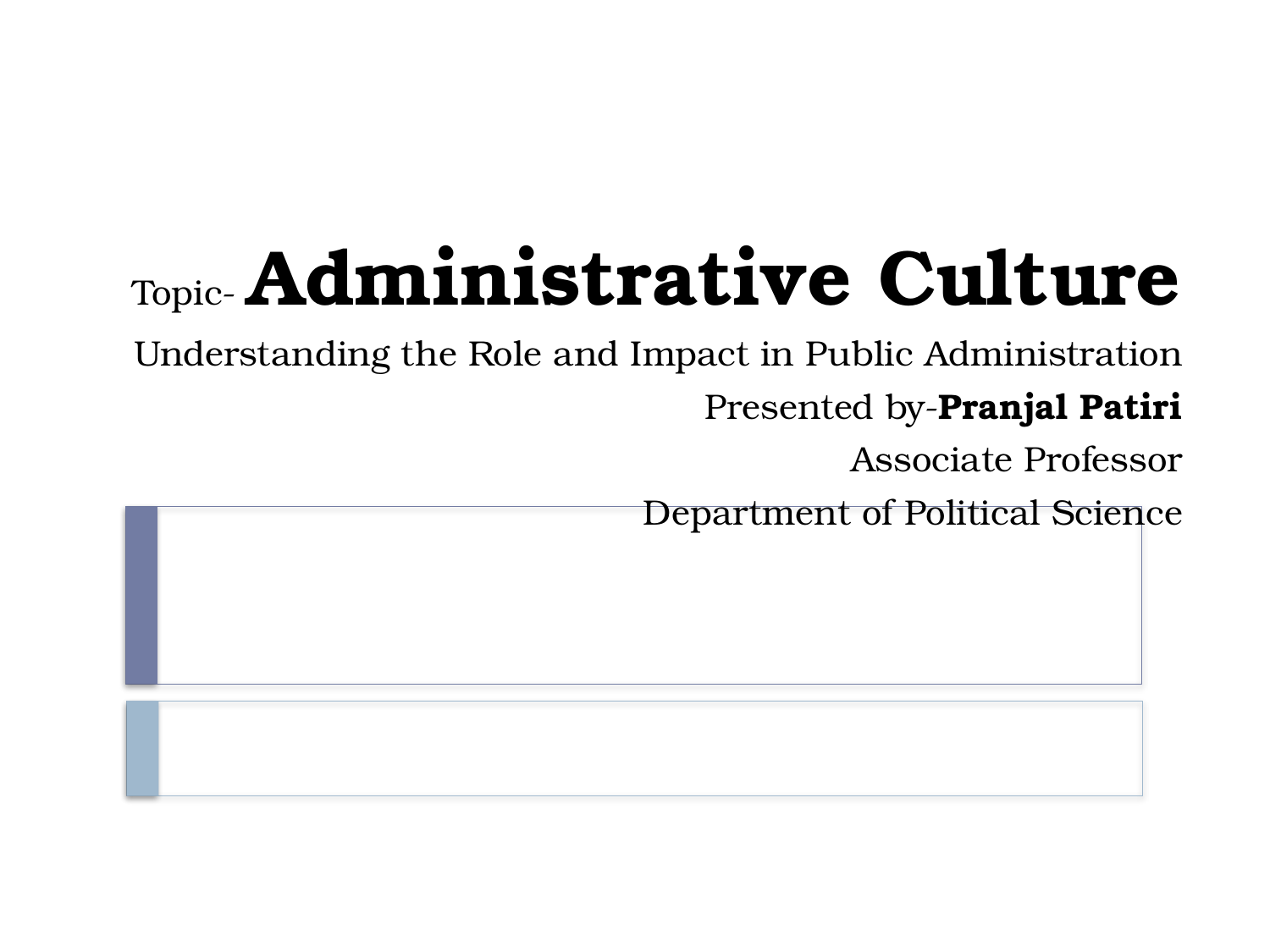

#
Topic- Administrative Culture
Understanding the Role and Impact in Public Administration
Presented by-Pranjal Patiri
Associate Professor
Department of Political Science